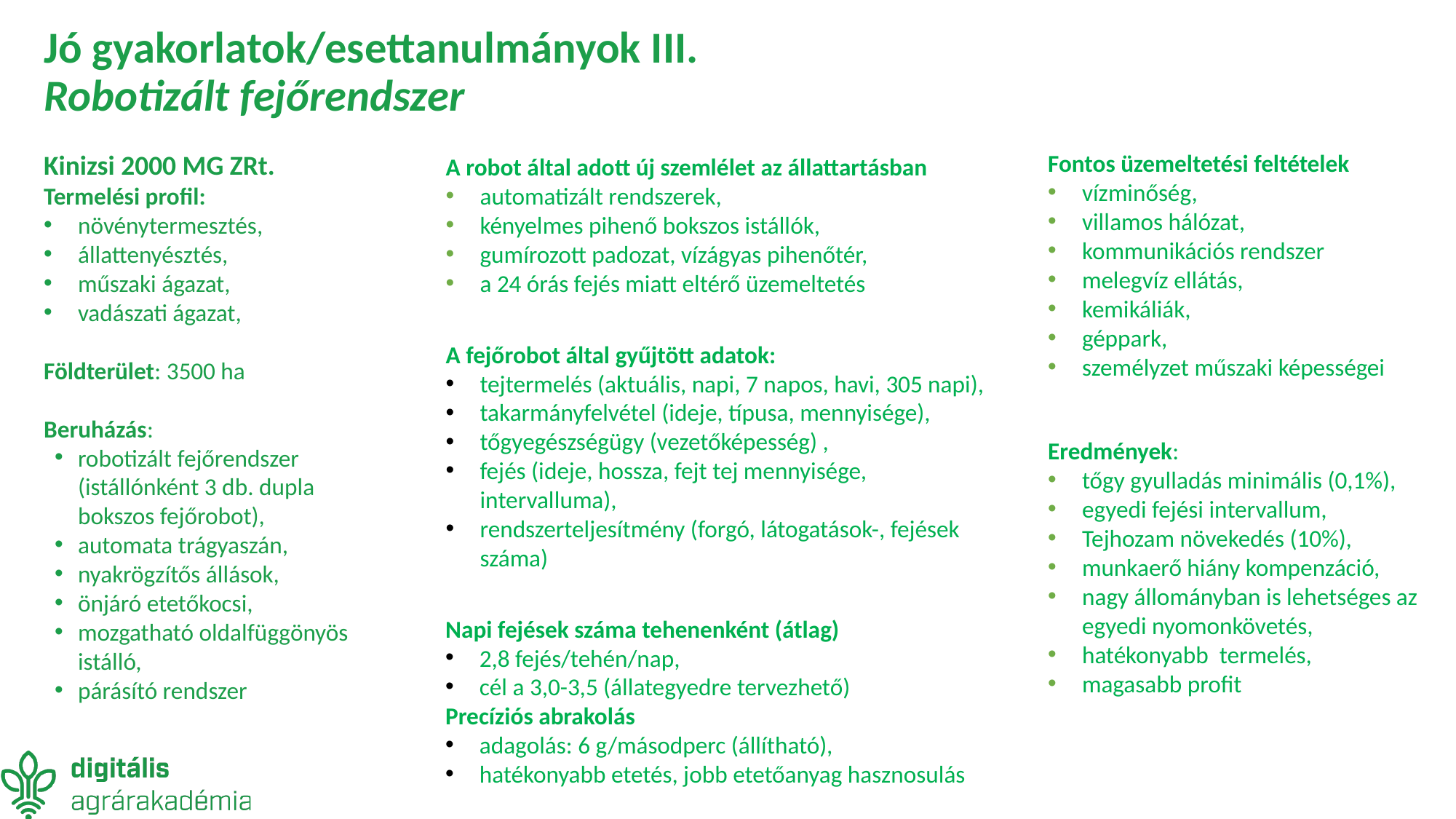

# Jó gyakorlatok/esettanulmányok III. Robotizált fejőrendszer
Fontos üzemeltetési feltételek
vízminőség,
villamos hálózat,
kommunikációs rendszer
melegvíz ellátás,
kemikáliák,
géppark,
személyzet műszaki képességei
Kinizsi 2000 MG ZRt.
Termelési profil:
növénytermesztés,
állattenyésztés,
műszaki ágazat,
vadászati ágazat,

Földterület: 3500 ha

Beruházás:
robotizált fejőrendszer (istállónként 3 db. dupla bokszos fejőrobot),
automata trágyaszán,
nyakrögzítős állások,
önjáró etetőkocsi,
mozgatható oldalfüggönyös istálló,
párásító rendszer

A robot által adott új szemlélet az állattartásban
automatizált rendszerek,
kényelmes pihenő bokszos istállók,
gumírozott padozat, vízágyas pihenőtér,
a 24 órás fejés miatt eltérő üzemeltetés
A fejőrobot által gyűjtött adatok:
tejtermelés (aktuális, napi, 7 napos, havi, 305 napi),
takarmányfelvétel (ideje, típusa, mennyisége),
tőgyegészségügy (vezetőképesség) ,
fejés (ideje, hossza, fejt tej mennyisége, intervalluma),
rendszerteljesítmény (forgó, látogatások-, fejések száma)
Eredmények:
tőgy gyulladás minimális (0,1%),
egyedi fejési intervallum,
Tejhozam növekedés (10%),
munkaerő hiány kompenzáció,
nagy állományban is lehetséges az
egyedi nyomonkövetés,
hatékonyabb  termelés,
magasabb profit
Napi fejések száma tehenenként (átlag)
2,8 fejés/tehén/nap,
cél a 3,0-3,5 (állategyedre tervezhető)
Precíziós abrakolás
adagolás: 6 g/másodperc (állítható),
hatékonyabb etetés, jobb etetőanyag hasznosulás